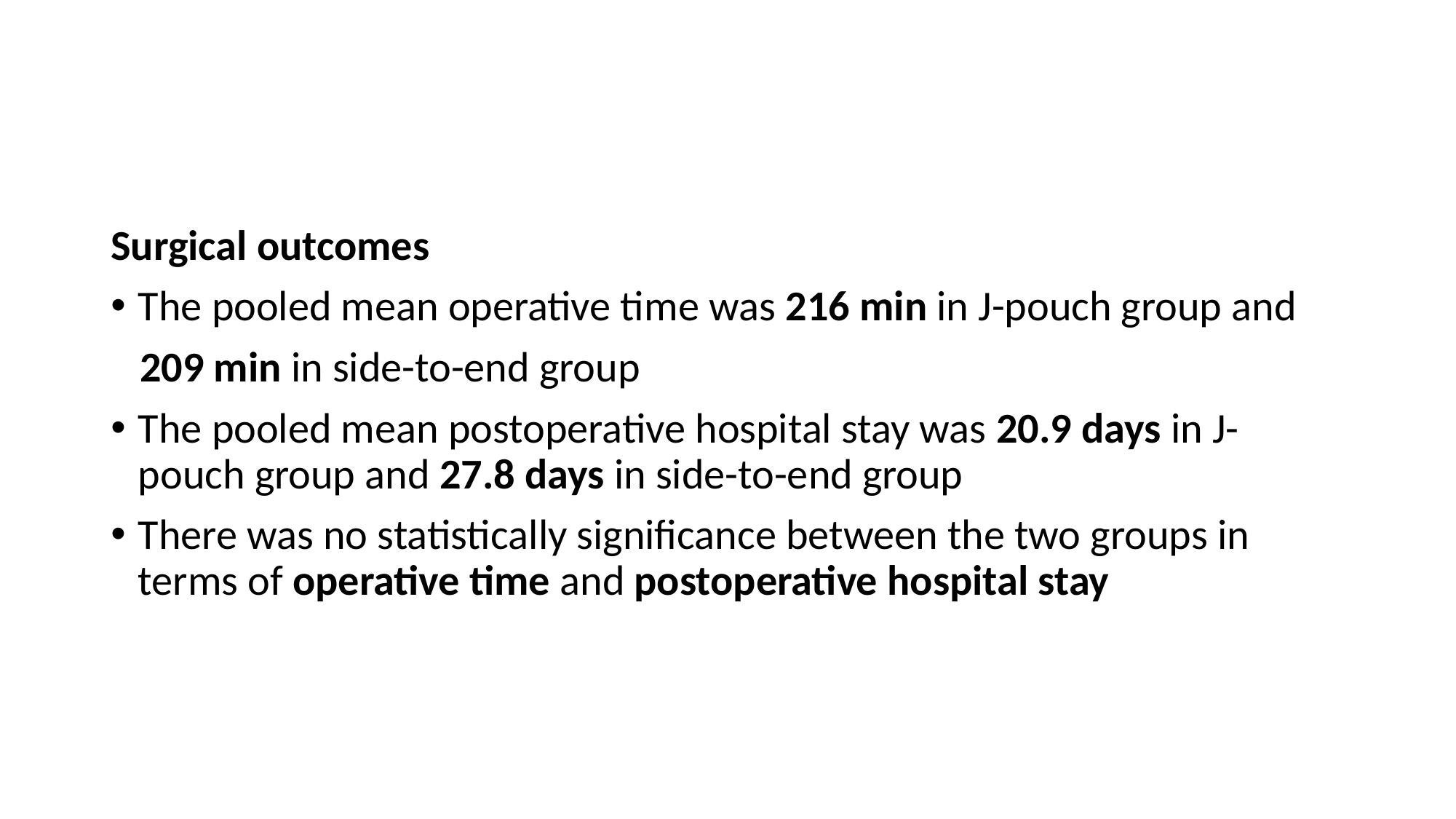

#
Surgical outcomes
The pooled mean operative time was 216 min in J-pouch group and
   209 min in side-to-end group
The pooled mean postoperative hospital stay was 20.9 days in J-pouch group and 27.8 days in side-to-end group
There was no statistically significance between the two groups in terms of operative time and postoperative hospital stay